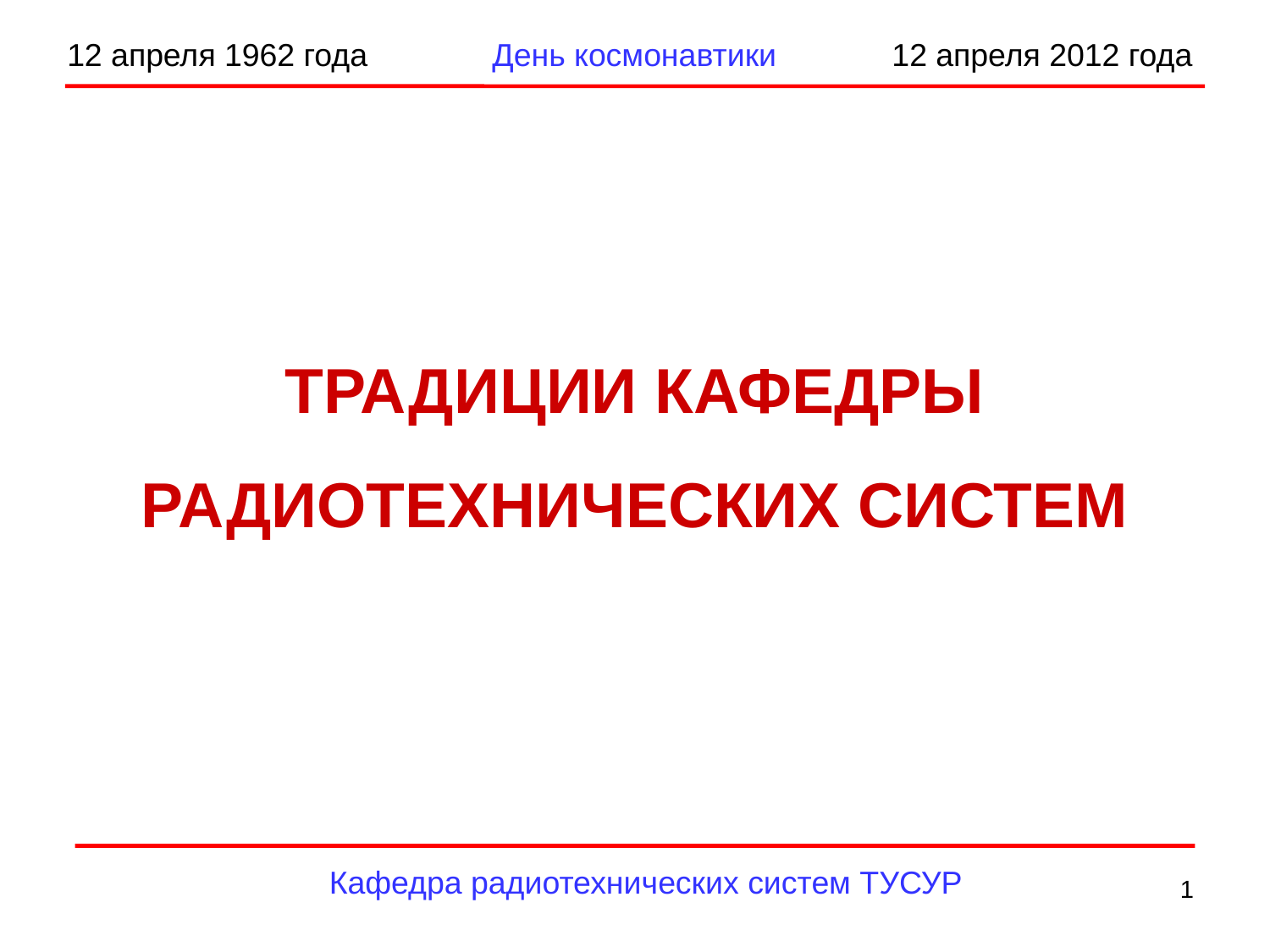

12 апреля 1962 года              День космонавтики             12 апреля 2012 года

ТРАДИЦИИ КАФЕДРЫ РАДИОТЕХНИЧЕСКИХ СИСТЕМ

Кафедра радиотехнических систем ТУСУР
1